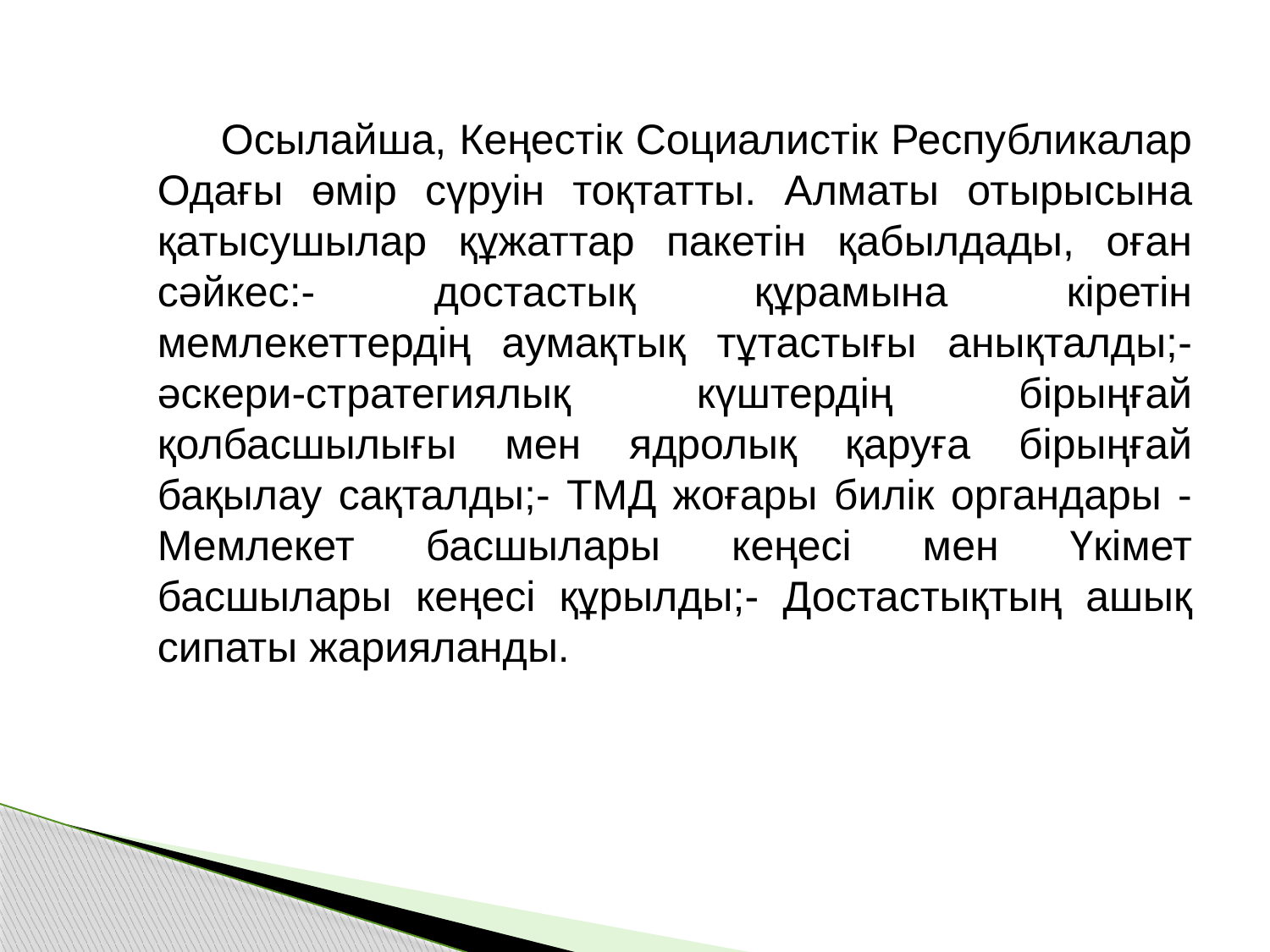

Осылайша, Кеңестік Социалистік Республикалар Одағы өмір сүруін тоқтатты. Алматы отырысына қатысушылар құжаттар пакетін қабылдады, оған сәйкес:- достастық құрамына кіретін мемлекеттердің аумақтық тұтастығы анықталды;- әскери-стратегиялық күштердің бірыңғай қолбасшылығы мен ядролық қаруға бірыңғай бақылау сақталды;- ТМД жоғары билік органдары - Мемлекет басшылары кеңесі мен Үкімет басшылары кеңесі құрылды;- Достастықтың ашық сипаты жарияланды.